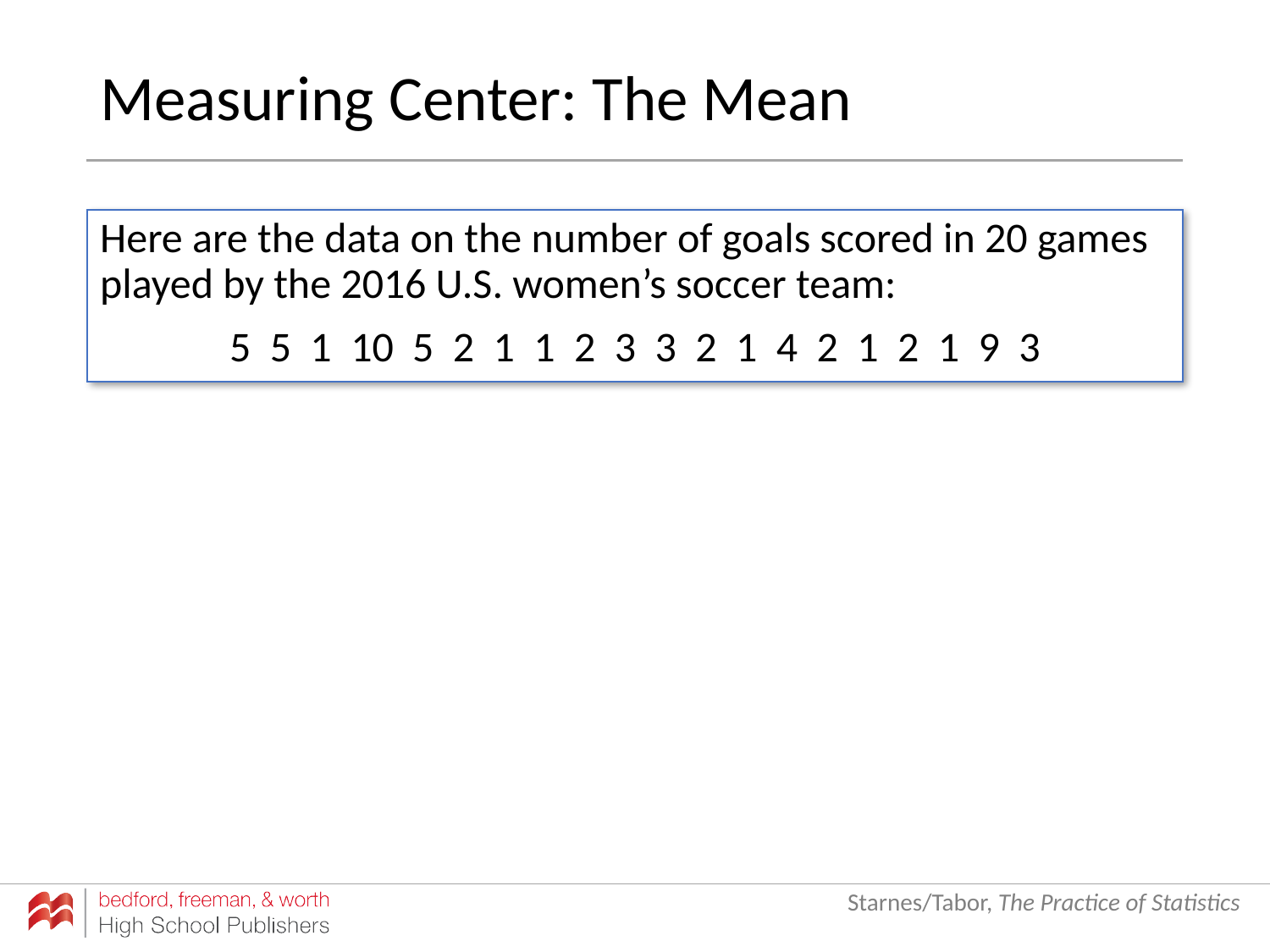

# Measuring Center: The Mean
Here are the data on the number of goals scored in 20 games played by the 2016 U.S. women’s soccer team:
5  5  1  10  5  2  1  1  2  3  3  2  1  4  2  1  2  1  9  3